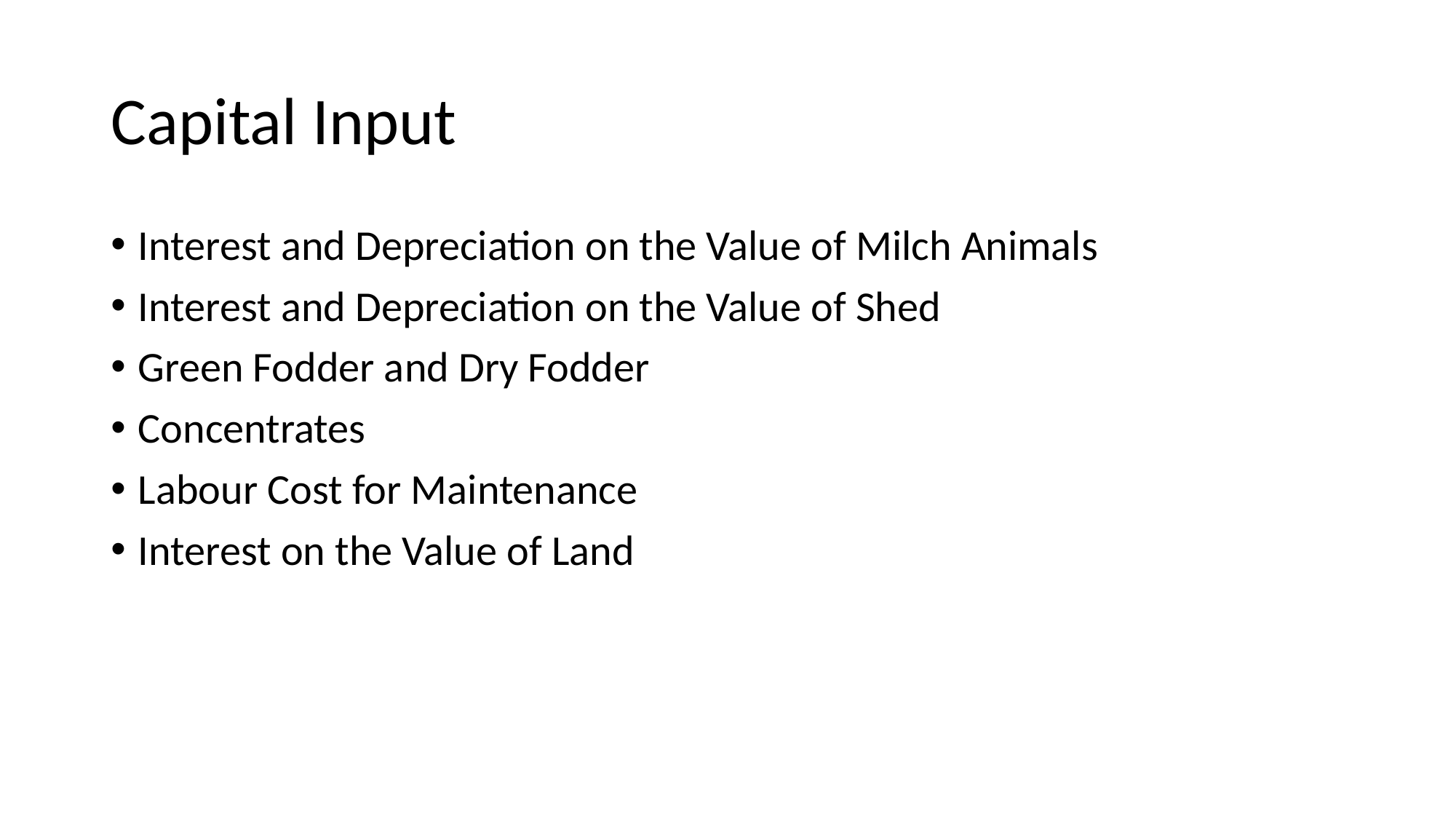

# Capital Input
Interest and Depreciation on the Value of Milch Animals
Interest and Depreciation on the Value of Shed
Green Fodder and Dry Fodder
Concentrates
Labour Cost for Maintenance
Interest on the Value of Land